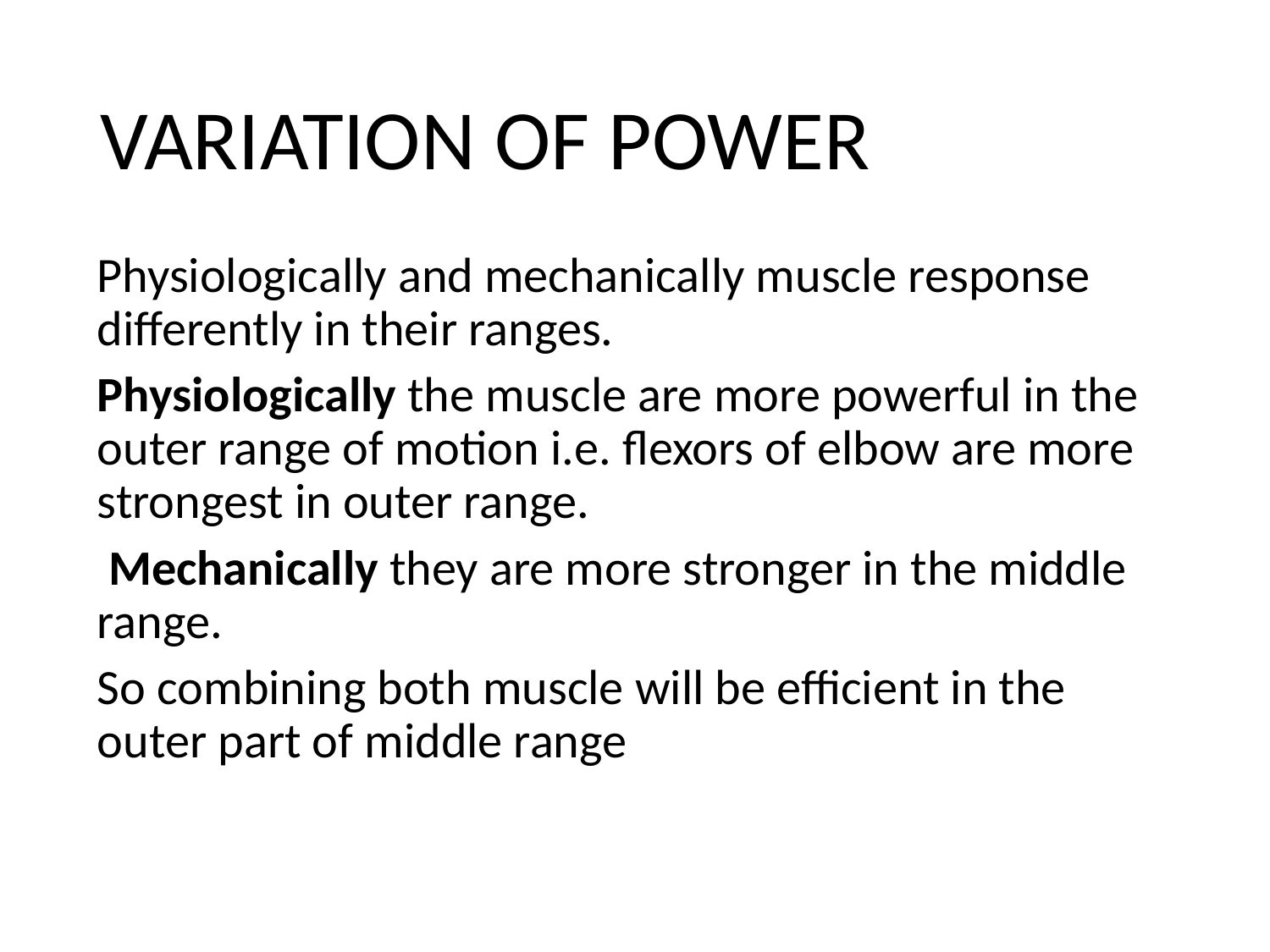

# VARIATION OF POWER
Physiologically and mechanically muscle response differently in their ranges.
Physiologically the muscle are more powerful in the outer range of motion i.e. flexors of elbow are more strongest in outer range.
 Mechanically they are more stronger in the middle range.
So combining both muscle will be efficient in the outer part of middle range